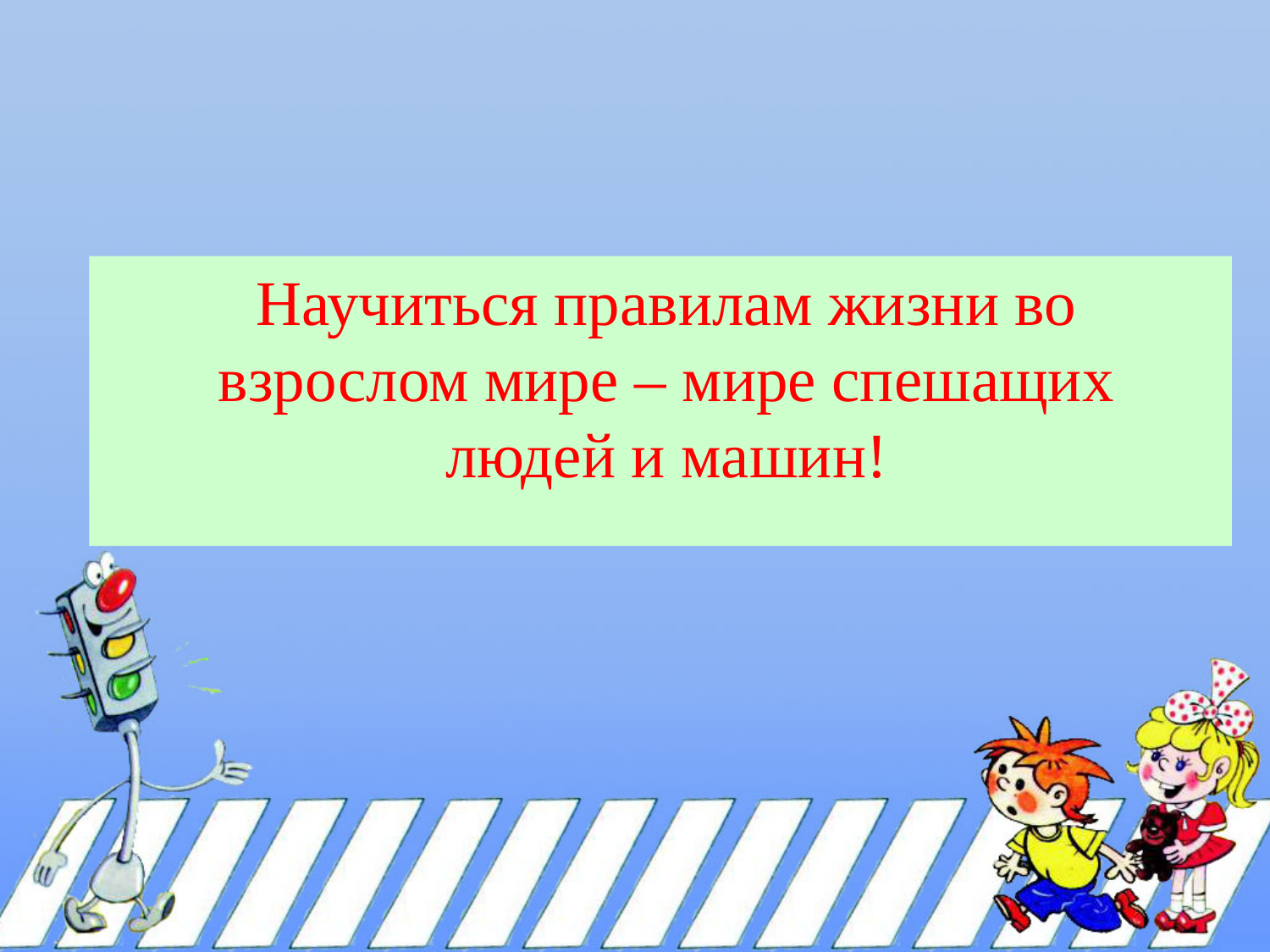

Научиться правилам жизни во взрослом мире – мире спешащих людей и машин!